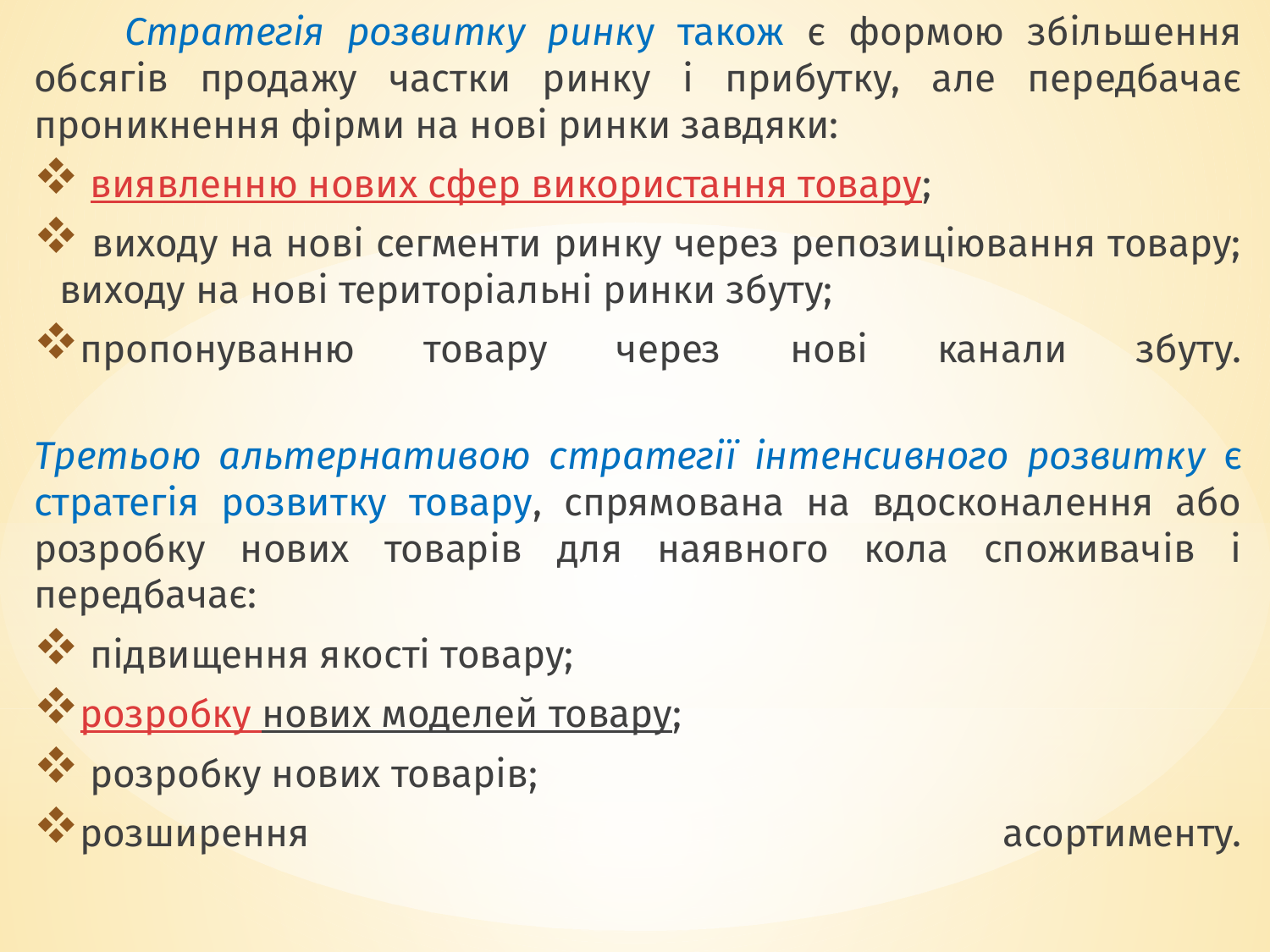

Стратегія розвитку ринку також є формою збільшення обсягів продажу частки ринку і прибутку, але передбачає проникнення фірми на нові ринки завдяки:
 виявленню нових сфер використання товару;
 виходу на нові сегменти ринку через репозиціювання товару; виходу на нові територіальні ринки збуту;
пропонуванню товару через нові канали збуту.
Третьою альтернативою стратегії інтенсивного розвитку є стратегія розвитку товару, спрямована на вдосконалення або розробку нових товарів для наявного кола споживачів і передбачає:
 підвищення якості товару;
розробку нових моделей товару;
 розробку нових товарів;
розширення асортименту.